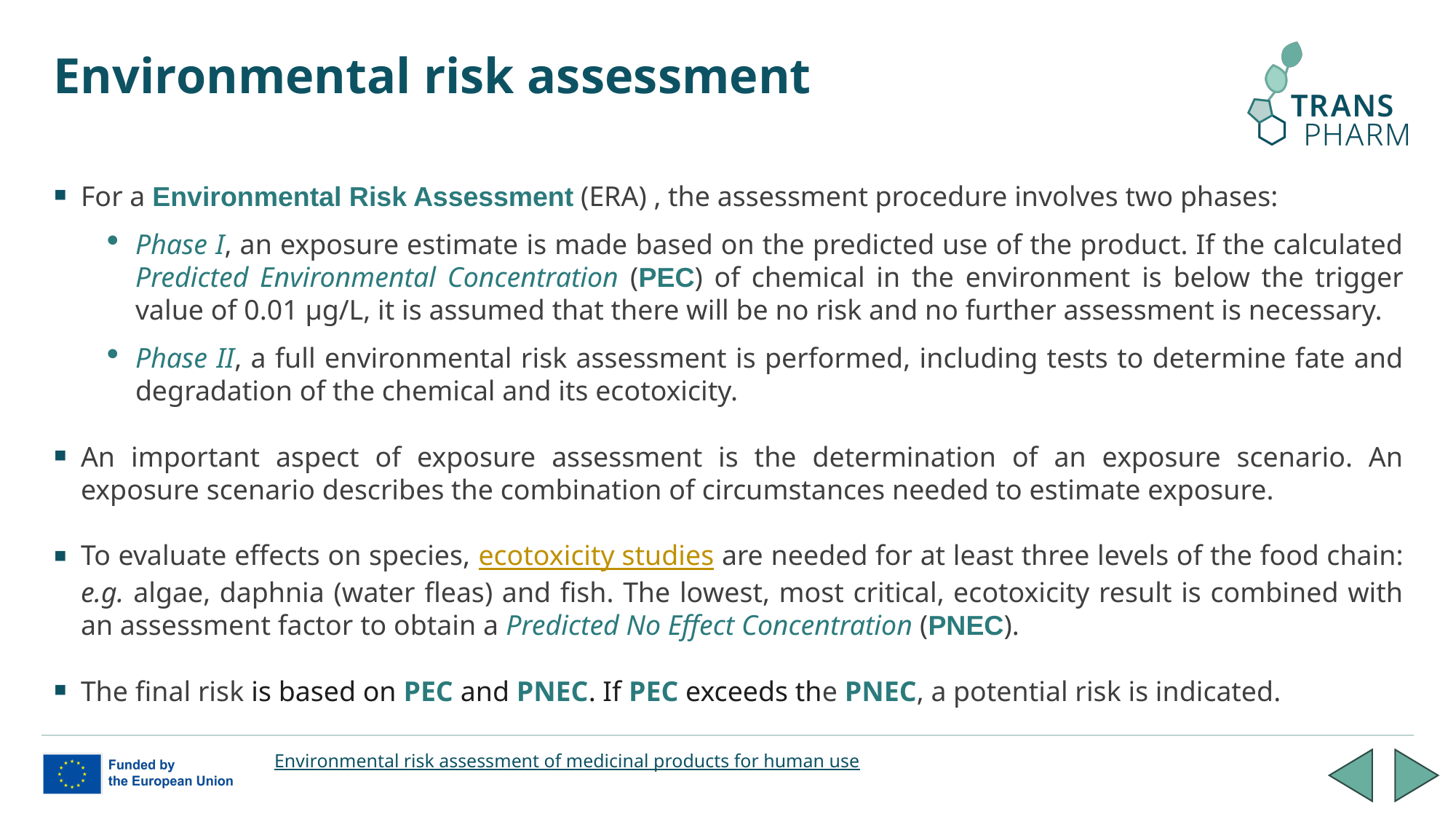

# Environmental risk assessment
For a Environmental Risk Assessment (ERA) , the assessment procedure involves two phases:
Phase I, an exposure estimate is made based on the predicted use of the product. If the calculated Predicted Environmental Concentration (PEC) of chemical in the environment is below the trigger value of 0.01 µg/L, it is assumed that there will be no risk and no further assessment is necessary.
Phase II, a full environmental risk assessment is performed, including tests to determine fate and degradation of the chemical and its ecotoxicity.
An important aspect of exposure assessment is the determination of an exposure scenario. An exposure scenario describes the combination of circumstances needed to estimate exposure.
To evaluate effects on species, ecotoxicity studies are needed for at least three levels of the food chain: e.g. algae, daphnia (water fleas) and fish. The lowest, most critical, ecotoxicity result is combined with an assessment factor to obtain a Predicted No Effect Concentration (PNEC).
The final risk is based on PEC and PNEC. If PEC exceeds the PNEC, a potential risk is indicated.
Environmental risk assessment of medicinal products for human use